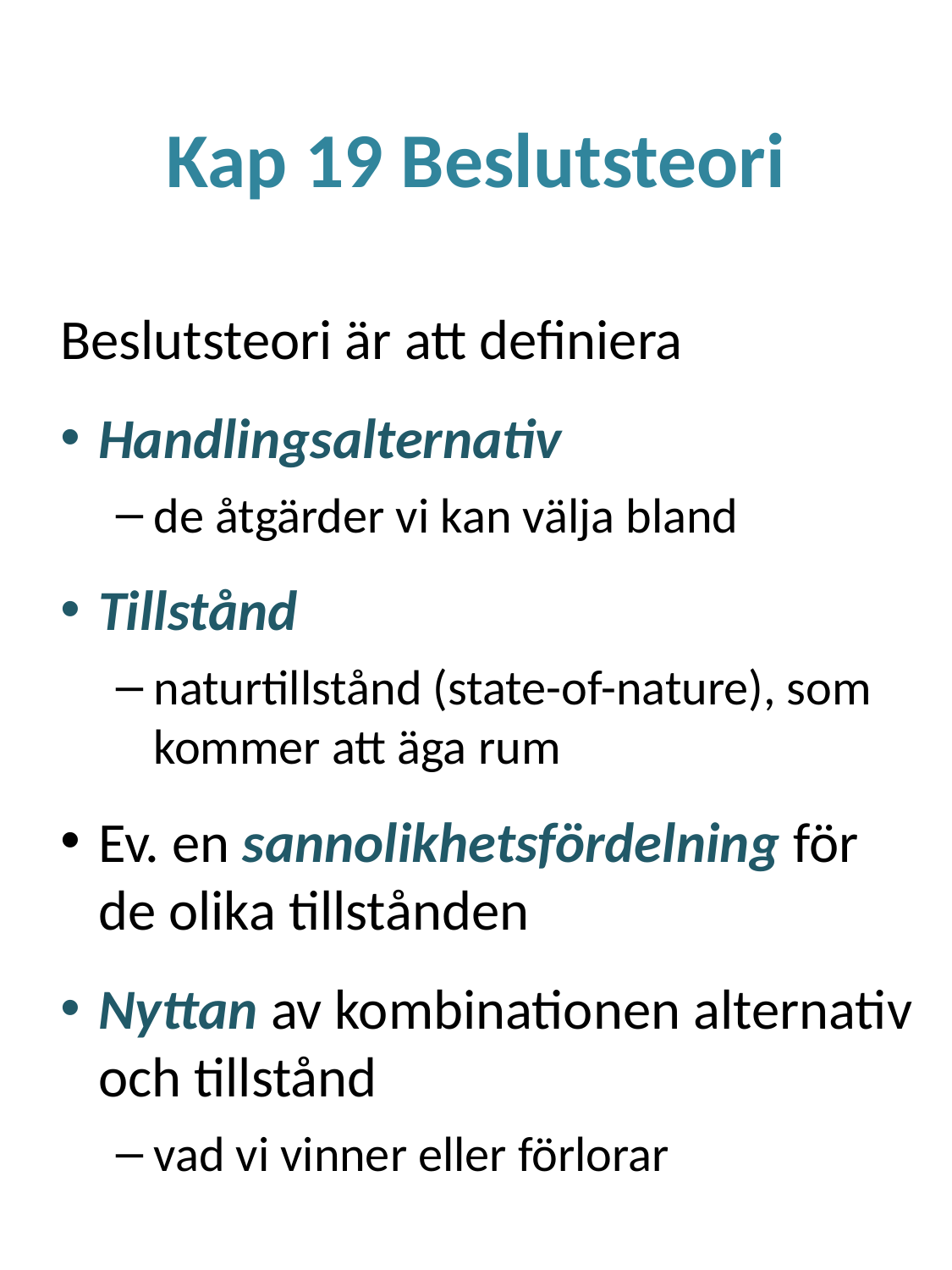

# Kap 19 Beslutsteori
Beslutsteori är att definiera
Handlingsalternativ
de åtgärder vi kan välja bland
Tillstånd
naturtillstånd (state-of-nature), som kommer att äga rum
Ev. en sannolikhetsfördelning för de olika tillstånden
Nyttan av kombinationen alternativ och tillstånd
vad vi vinner eller förlorar